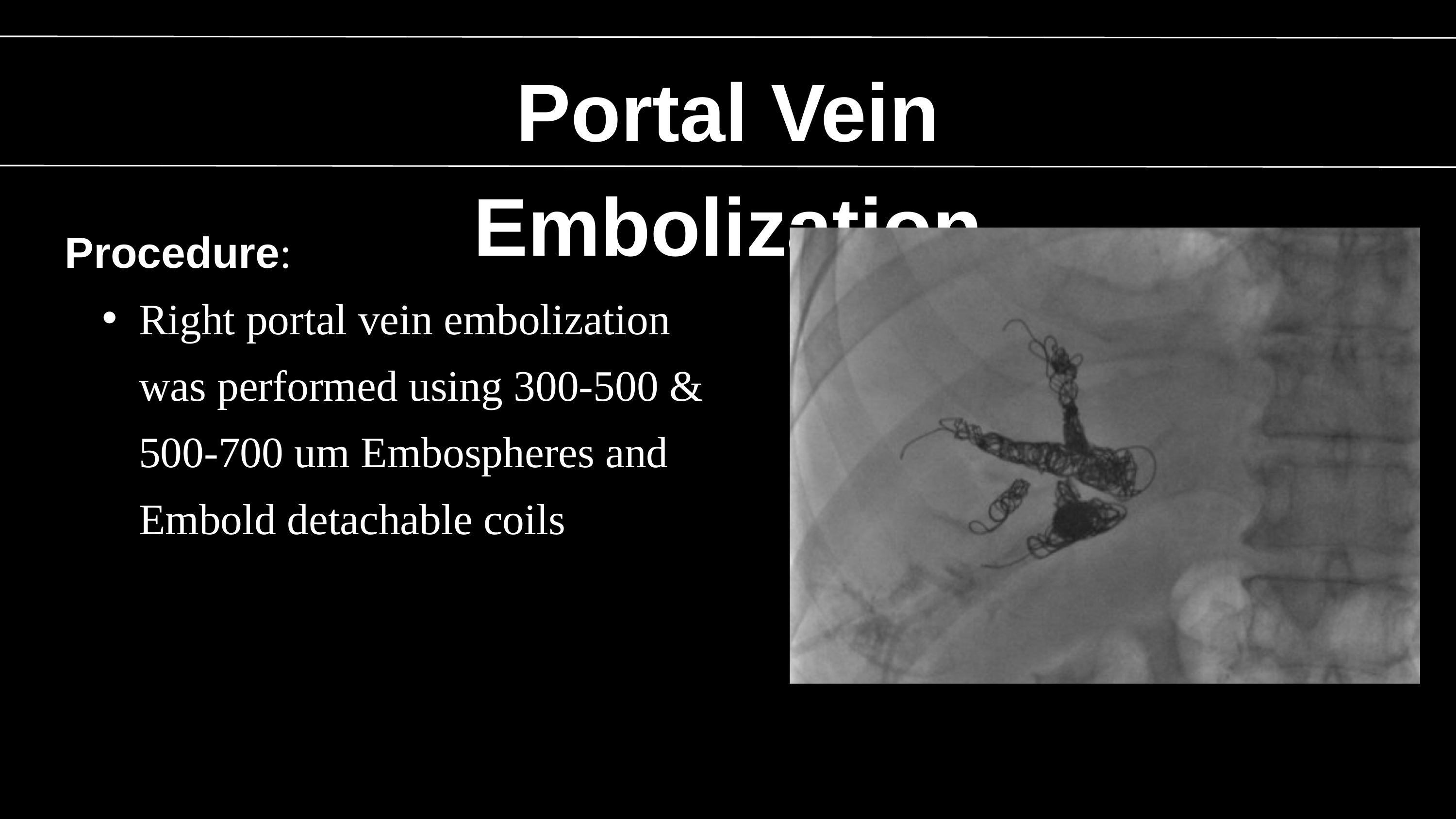

Portal Vein Embolization

Procedure:
Right portal vein embolization was performed using 300-500 & 500-700 um Embospheres and Embold detachable coils